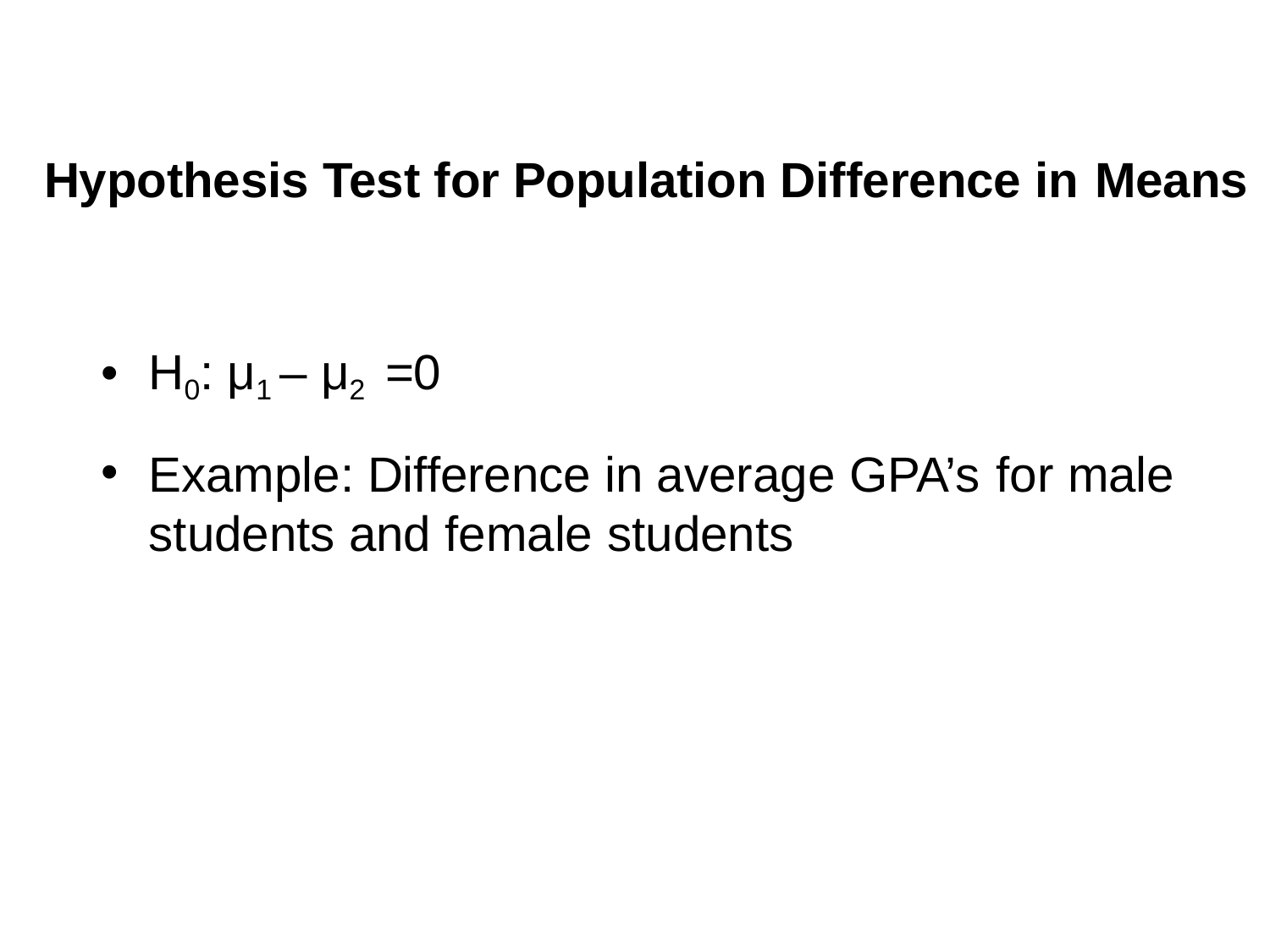

Hypothesis Test for Population Difference in Means

H0: μ1 – μ2 =0
Example: Difference in average GPA’s for male  students and female students